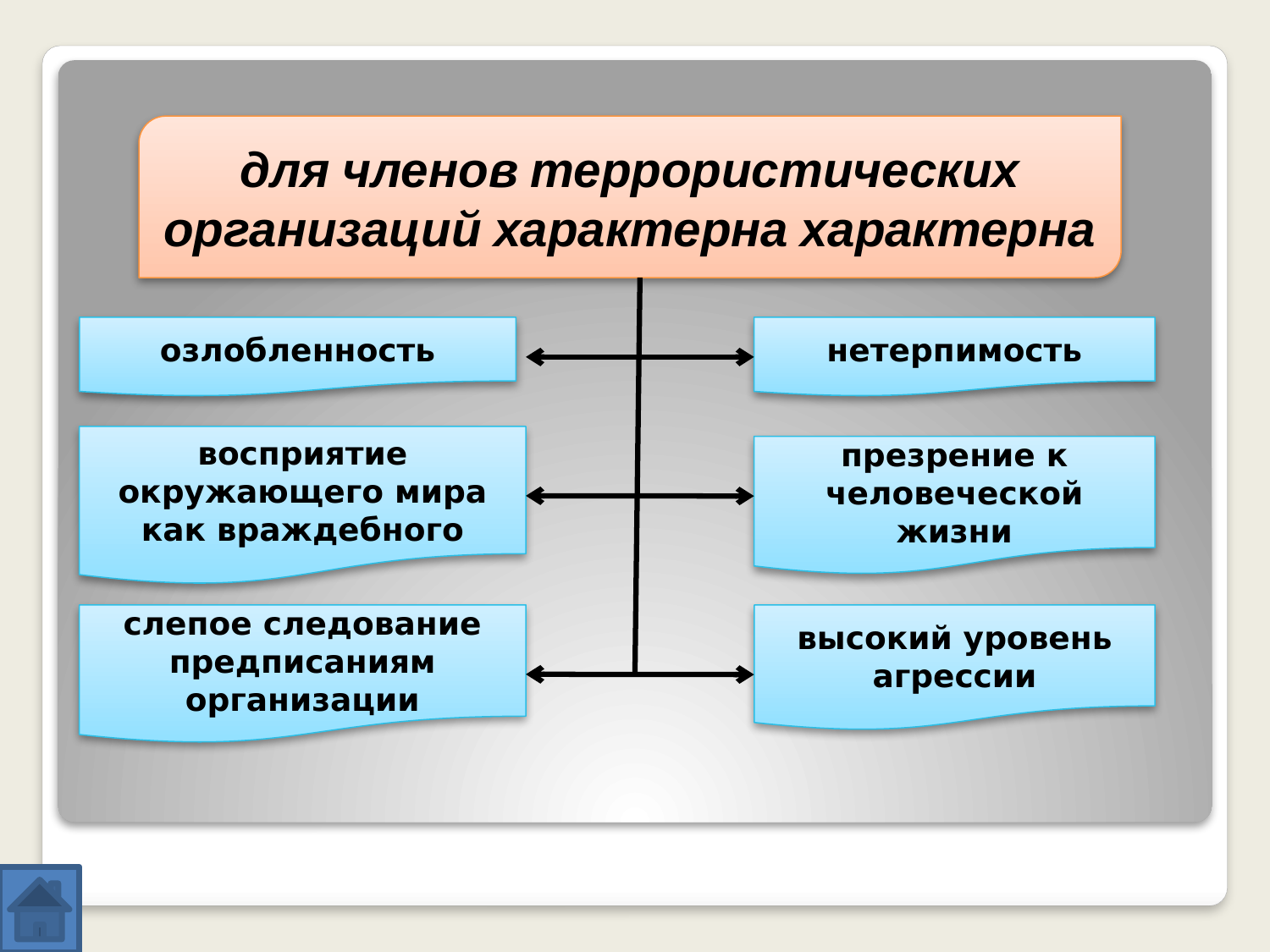

для членов террористических организаций характерна характерна
озлобленность
нетерпимость
восприятие окружающего мира как враждебного
презрение к человеческой жизни
слепое следование предписаниям организации
высокий уровень агрессии